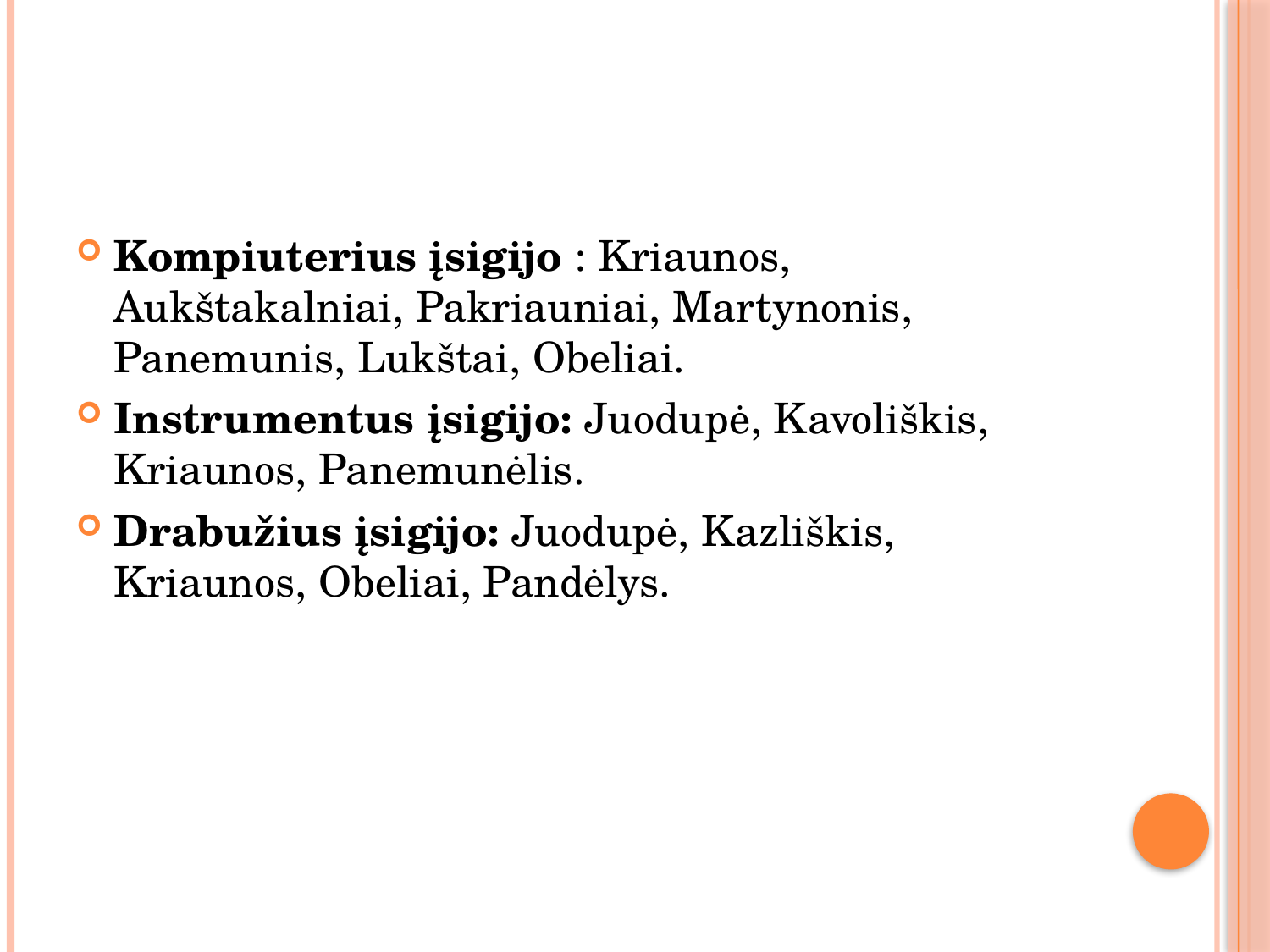

#
Kompiuterius įsigijo : Kriaunos, Aukštakalniai, Pakriauniai, Martynonis, Panemunis, Lukštai, Obeliai.
Instrumentus įsigijo: Juodupė, Kavoliškis, Kriaunos, Panemunėlis.
Drabužius įsigijo: Juodupė, Kazliškis, Kriaunos, Obeliai, Pandėlys.